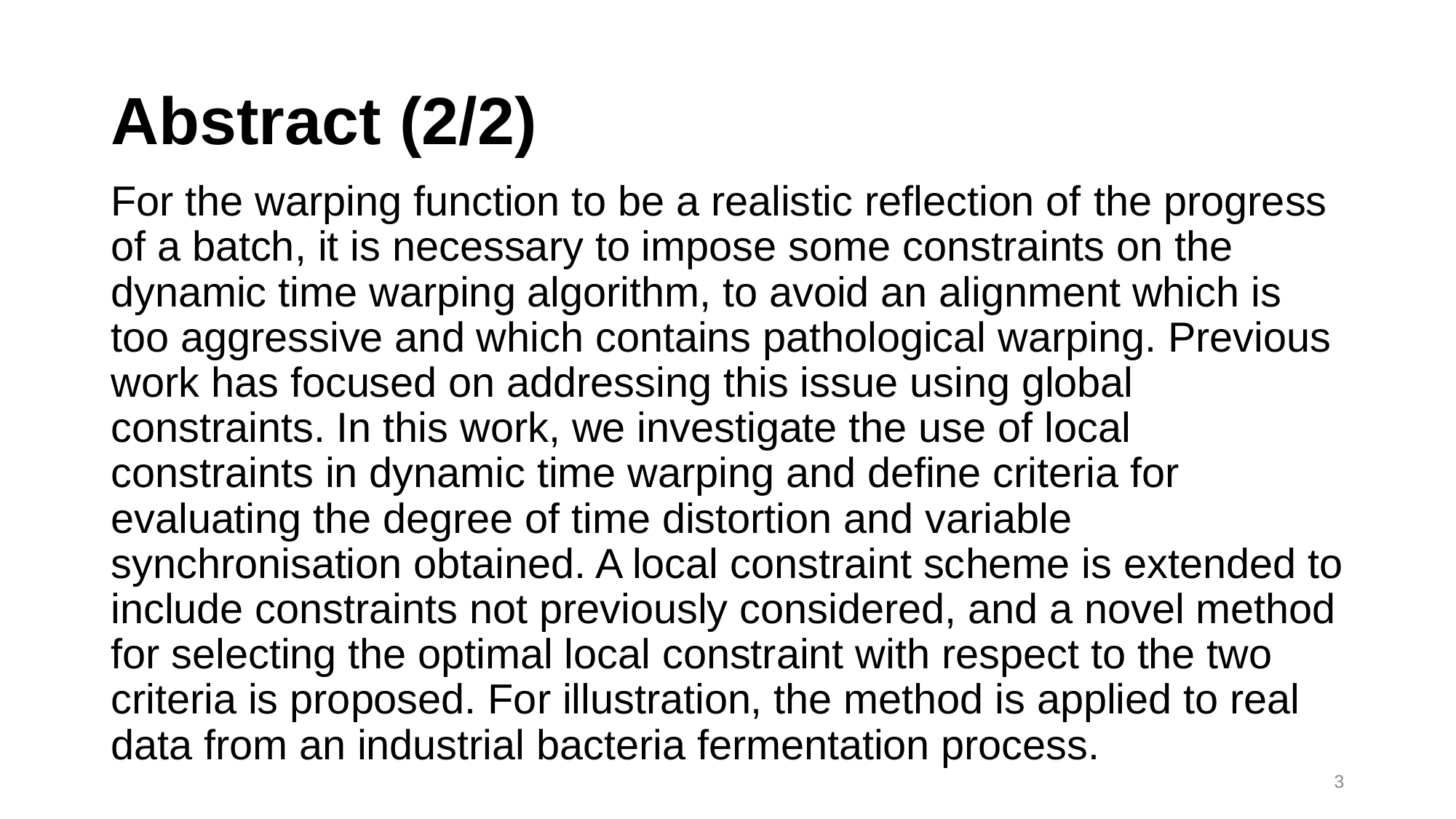

# Abstract (2/2)
For the warping function to be a realistic reflection of the progress of a batch, it is necessary to impose some constraints on the dynamic time warping algorithm, to avoid an alignment which is too aggressive and which contains pathological warping. Previous work has focused on addressing this issue using global constraints. In this work, we investigate the use of local constraints in dynamic time warping and define criteria for evaluating the degree of time distortion and variable synchronisation obtained. A local constraint scheme is extended to include constraints not previously considered, and a novel method for selecting the optimal local constraint with respect to the two criteria is proposed. For illustration, the method is applied to real data from an industrial bacteria fermentation process.
3